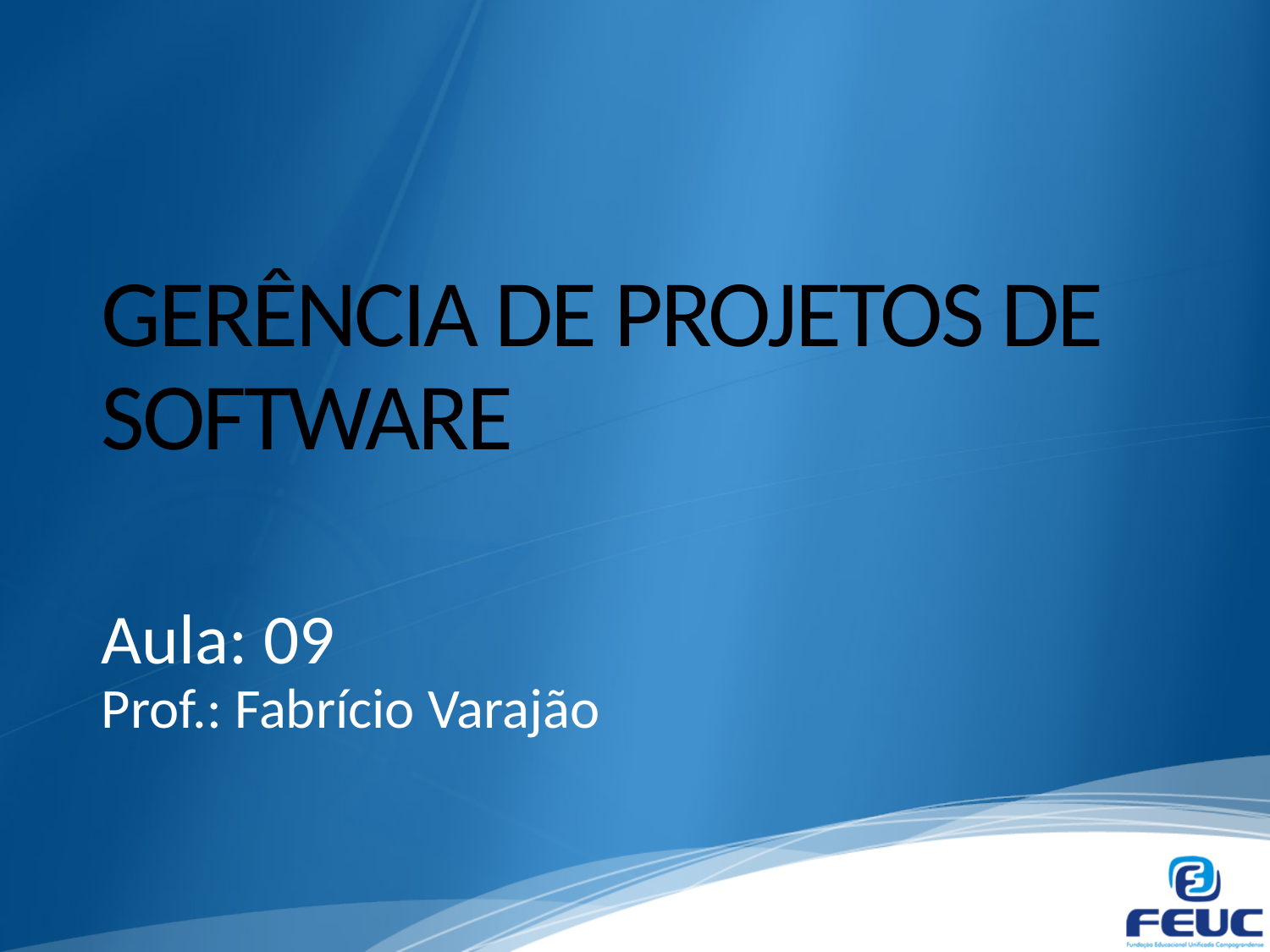

# GERÊNCIA DE PROJETOS DE SOFTWARE
Aula: 09
Prof.: Fabrício Varajão